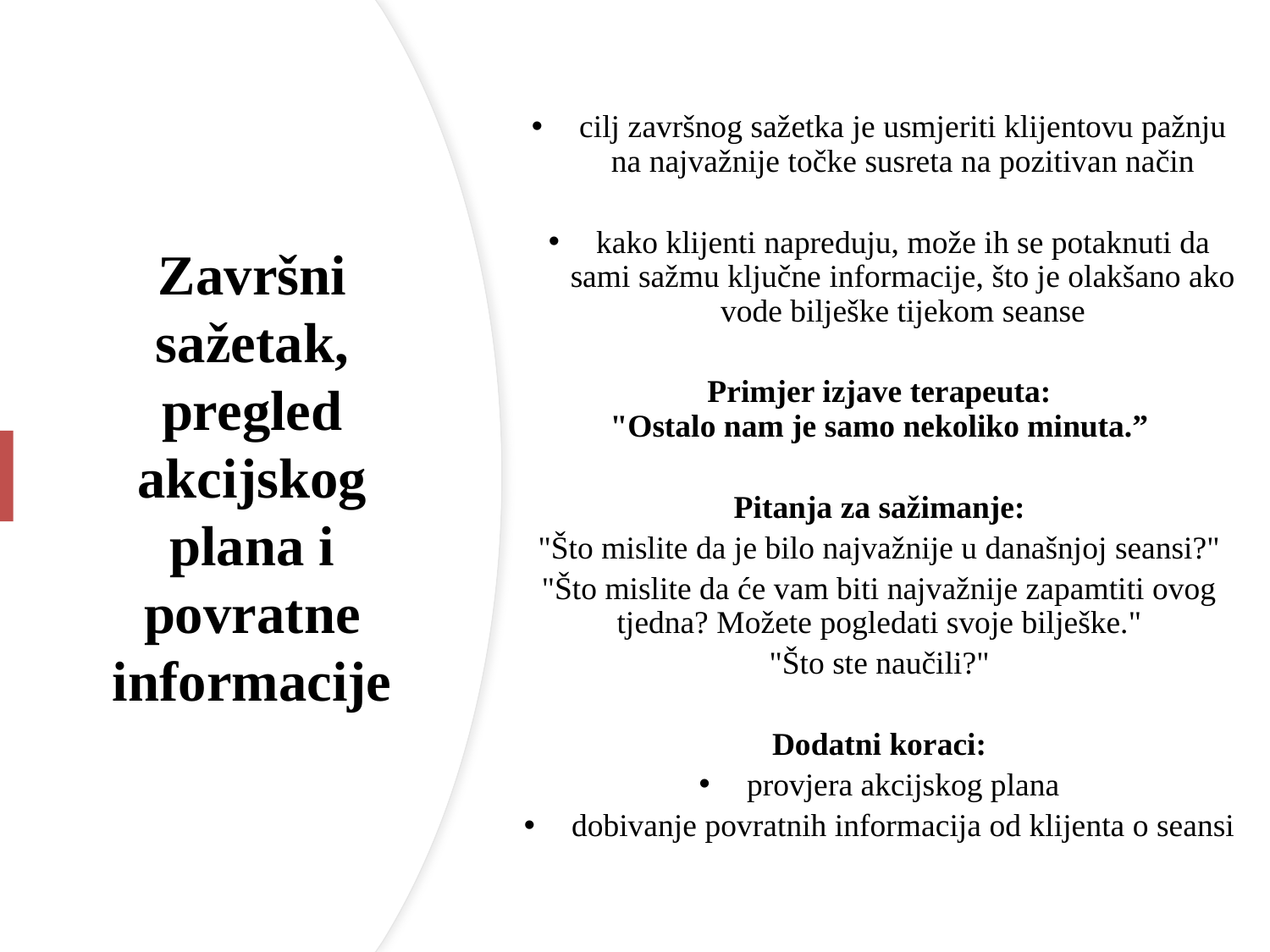

cilj završnog sažetka je usmjeriti klijentovu pažnju na najvažnije točke susreta na pozitivan način

kako klijenti napreduju, može ih se potaknuti da sami sažmu ključne informacije, što je olakšano ako vode bilješke tijekom seanse

Primjer izjave terapeuta:
"Ostalo nam je samo nekoliko minuta.”

Pitanja za sažimanje:
"Što mislite da je bilo najvažnije u današnjoj seansi?"
"Što mislite da će vam biti najvažnije zapamtiti ovog tjedna? Možete pogledati svoje bilješke."
"Što ste naučili?"

Dodatni koraci:
provjera akcijskog plana
dobivanje povratnih informacija od klijenta o seansi
# Završni sažetak, pregled akcijskog plana i povratne informacije